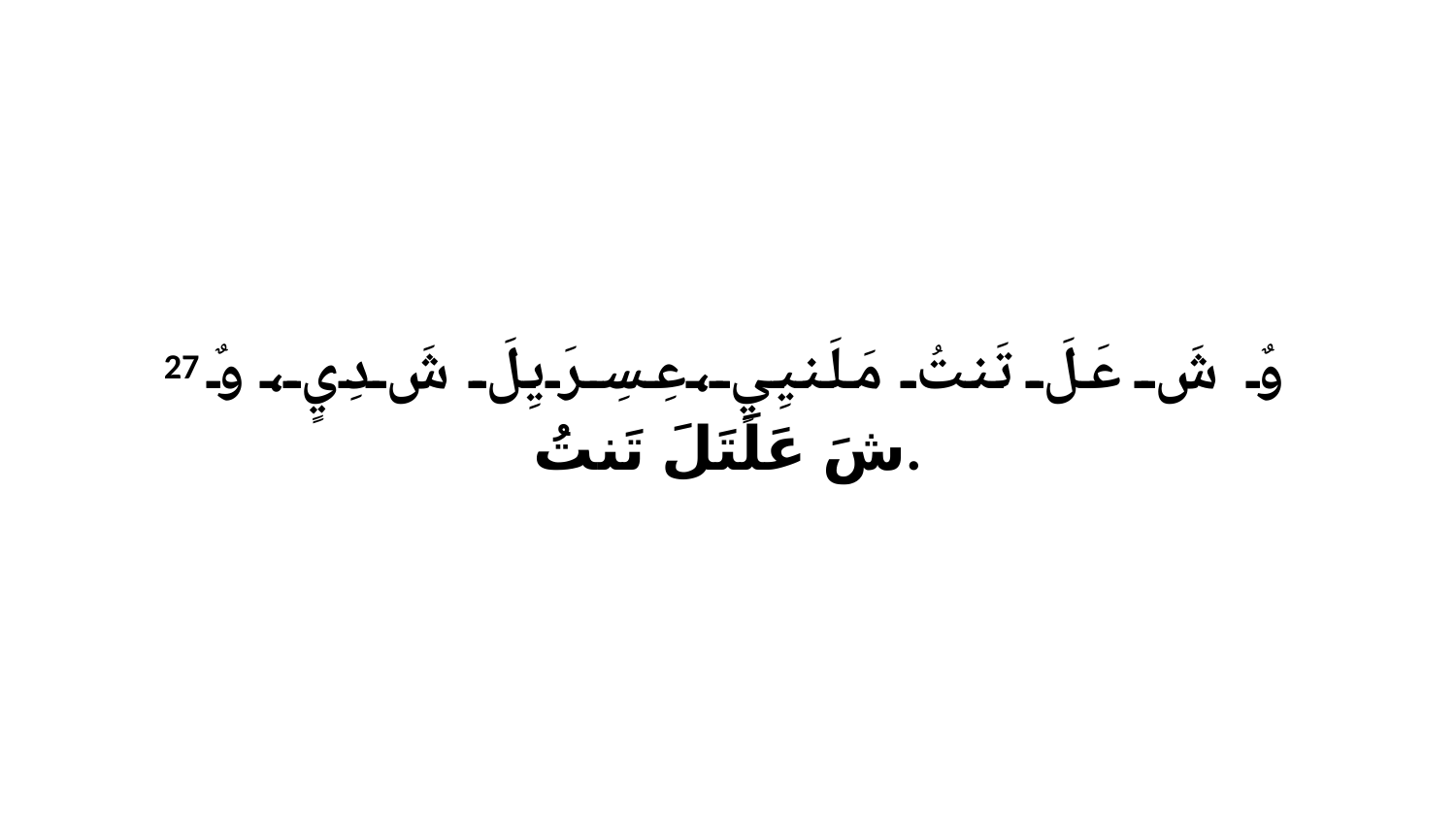

27 وٌ شَ عَلَ تَنتُ مَلَنيِيٍ،عِسِرَيِلَ شَ دِيٍ، وٌ شَ عَلَتَلَ تَنتُ.